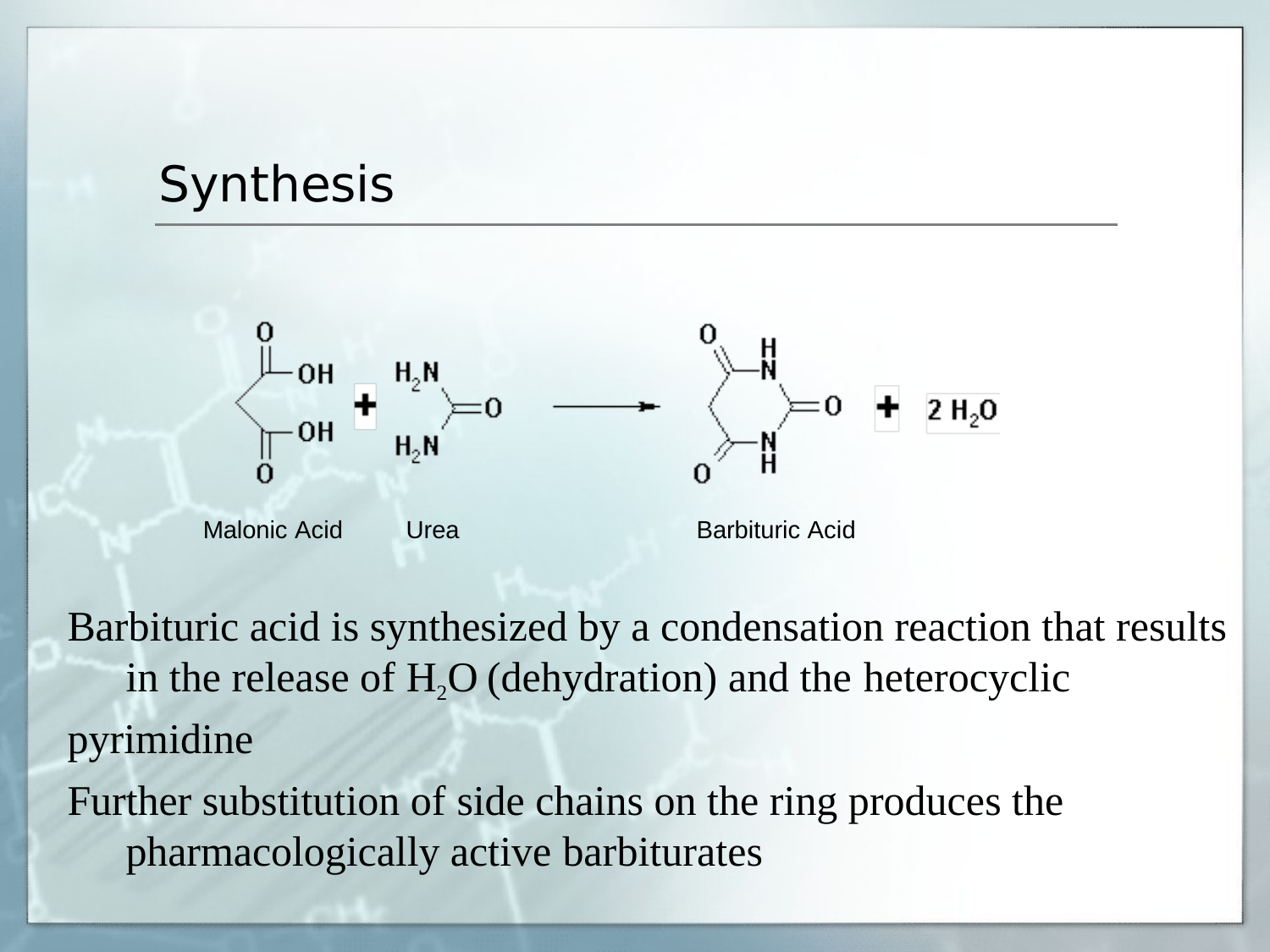

# Synthesis

Malonic Acid
Urea
Barbituric Acid
Barbituric acid is synthesized by a condensation reaction that results  in the release of H2O (dehydration) and the heterocyclic
pyrimidine
Further substitution of side chains on the ring produces the  pharmacologically active barbiturates